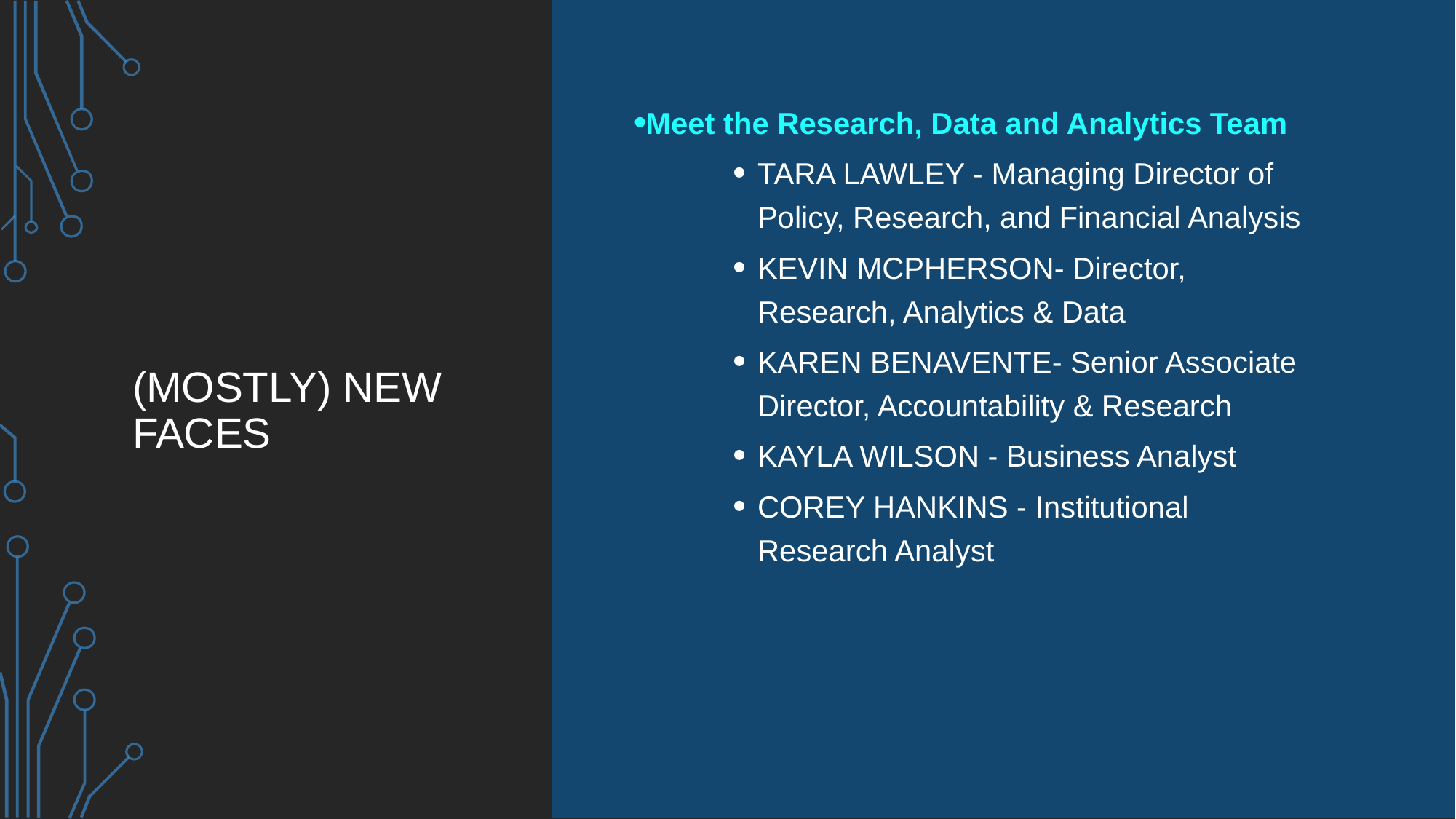

Meet the Research, Data and Analytics Team
TARA LAWLEY - Managing Director of Policy, Research, and Financial Analysis
KEVIN MCPHERSON- Director, Research, Analytics & Data
KAREN BENAVENTE- Senior Associate Director, Accountability & Research
KAYLA WILSON - Business Analyst
COREY HANKINS - Institutional Research Analyst

# (mostly) New faces